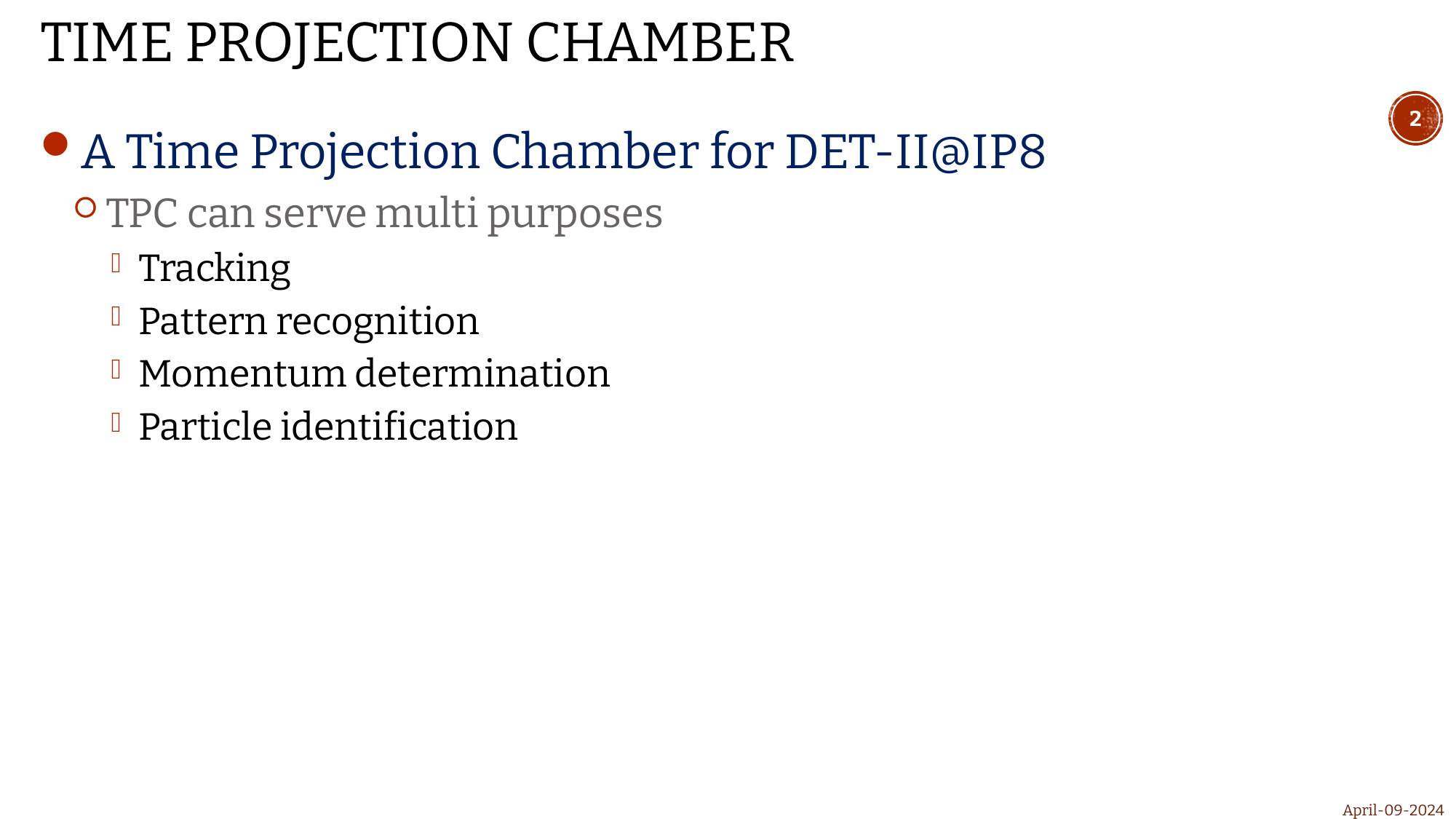

# time projection chamber
2
A Time Projection Chamber for DET-II@IP8
TPC can serve multi purposes
Tracking
Pattern recognition
Momentum determination
Particle identification
April-09-2024